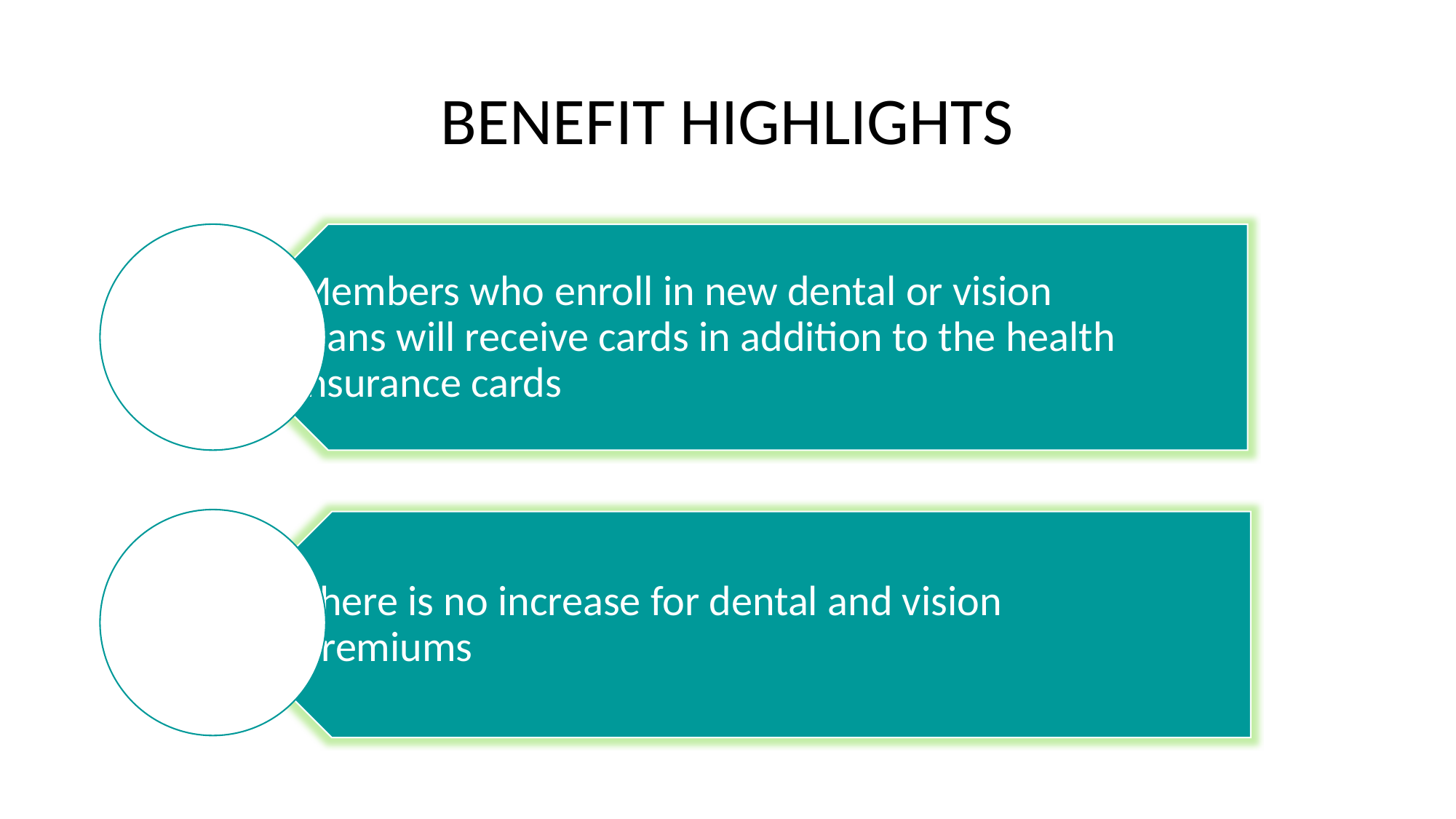

# BENEFIT HIGHLIGHTS
Members who enroll in new dental or vision plans will receive cards in addition to the health insurance cards
There is no increase for dental and vision premiums